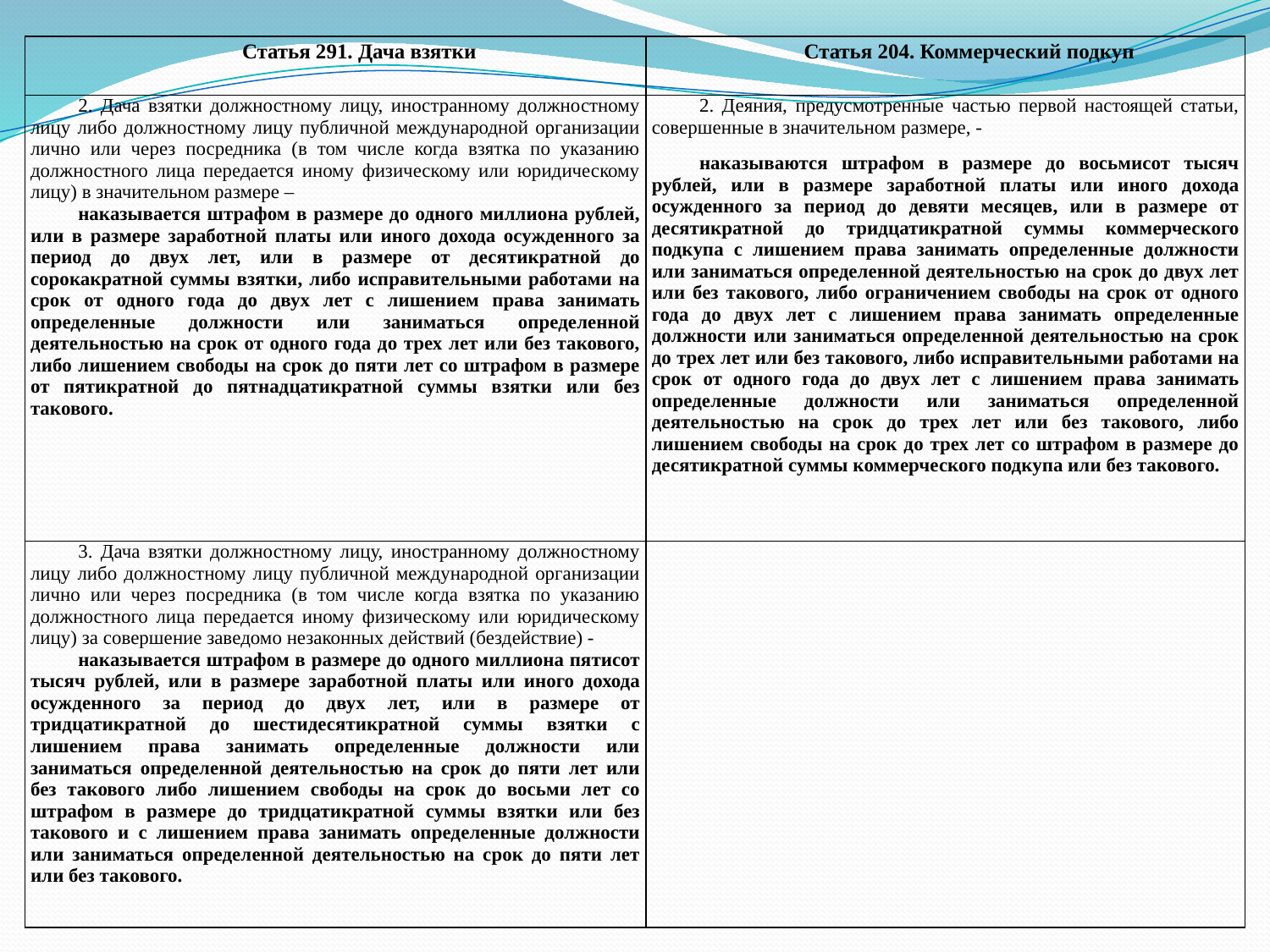

| Статья 291. Дача взятки | Статья 204. Коммерческий подкуп |
| --- | --- |
| 2. Дача взятки должностному лицу, иностранному должностному лицу либо должностному лицу публичной международной организации лично или через посредника (в том числе когда взятка по указанию должностного лица передается иному физическому или юридическому лицу) в значительном размере – наказывается штрафом в размере до одного миллиона рублей, или в размере заработной платы или иного дохода осужденного за период до двух лет, или в размере от десятикратной до сорокакратной суммы взятки, либо исправительными работами на срок от одного года до двух лет с лишением права занимать определенные должности или заниматься определенной деятельностью на срок от одного года до трех лет или без такового, либо лишением свободы на срок до пяти лет со штрафом в размере от пятикратной до пятнадцатикратной суммы взятки или без такового. | 2. Деяния, предусмотренные частью первой настоящей статьи, совершенные в значительном размере, - наказываются штрафом в размере до восьмисот тысяч рублей, или в размере заработной платы или иного дохода осужденного за период до девяти месяцев, или в размере от десятикратной до тридцатикратной суммы коммерческого подкупа с лишением права занимать определенные должности или заниматься определенной деятельностью на срок до двух лет или без такового, либо ограничением свободы на срок от одного года до двух лет с лишением права занимать определенные должности или заниматься определенной деятельностью на срок до трех лет или без такового, либо исправительными работами на срок от одного года до двух лет с лишением права занимать определенные должности или заниматься определенной деятельностью на срок до трех лет или без такового, либо лишением свободы на срок до трех лет со штрафом в размере до десятикратной суммы коммерческого подкупа или без такового. |
| 3. Дача взятки должностному лицу, иностранному должностному лицу либо должностному лицу публичной международной организации лично или через посредника (в том числе когда взятка по указанию должностного лица передается иному физическому или юридическому лицу) за совершение заведомо незаконных действий (бездействие) - наказывается штрафом в размере до одного миллиона пятисот тысяч рублей, или в размере заработной платы или иного дохода осужденного за период до двух лет, или в размере от тридцатикратной до шестидесятикратной суммы взятки с лишением права занимать определенные должности или заниматься определенной деятельностью на срок до пяти лет или без такового либо лишением свободы на срок до восьми лет со штрафом в размере до тридцатикратной суммы взятки или без такового и с лишением права занимать определенные должности или заниматься определенной деятельностью на срок до пяти лет или без такового. |  |